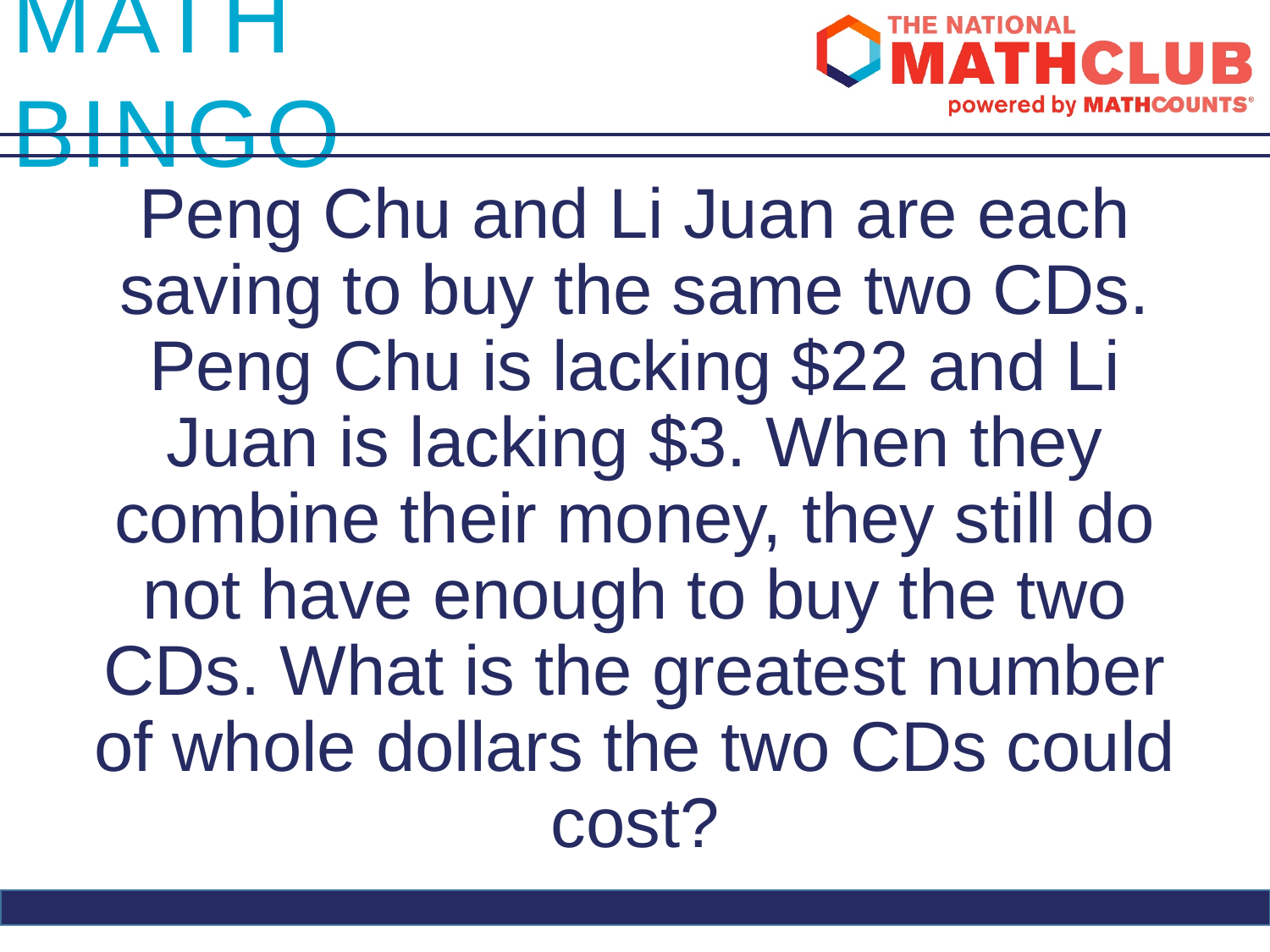

Peng Chu and Li Juan are each saving to buy the same two CDs. Peng Chu is lacking $22 and Li Juan is lacking $3. When they combine their money, they still do not have enough to buy the two CDs. What is the greatest number of whole dollars the two CDs could cost?